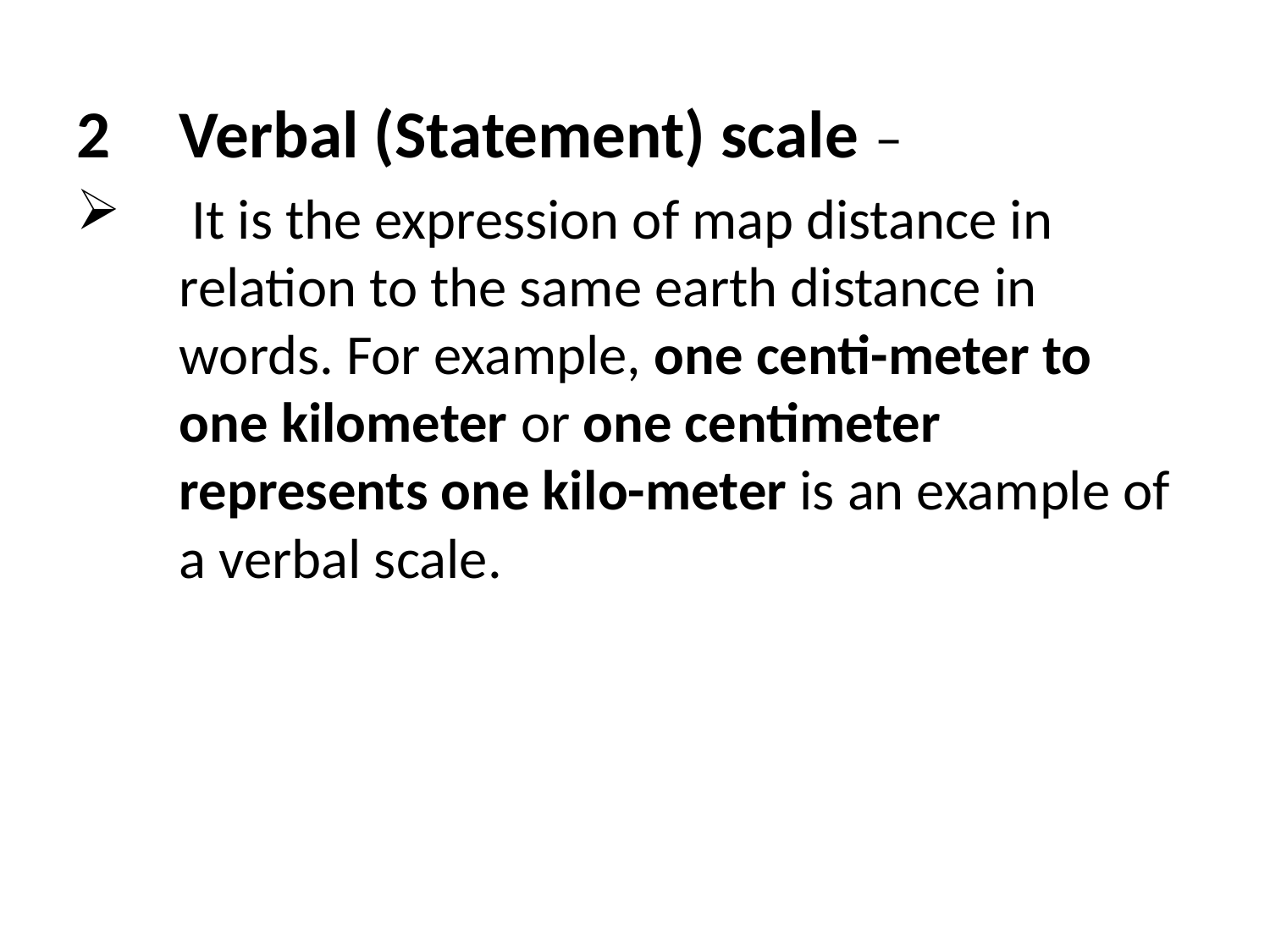

Verbal (Statement) scale –
 It is the expression of map distance in relation to the same earth distance in words. For example, one centi-meter to one kilometer or one centimeter represents one kilo-meter is an example of a verbal scale.